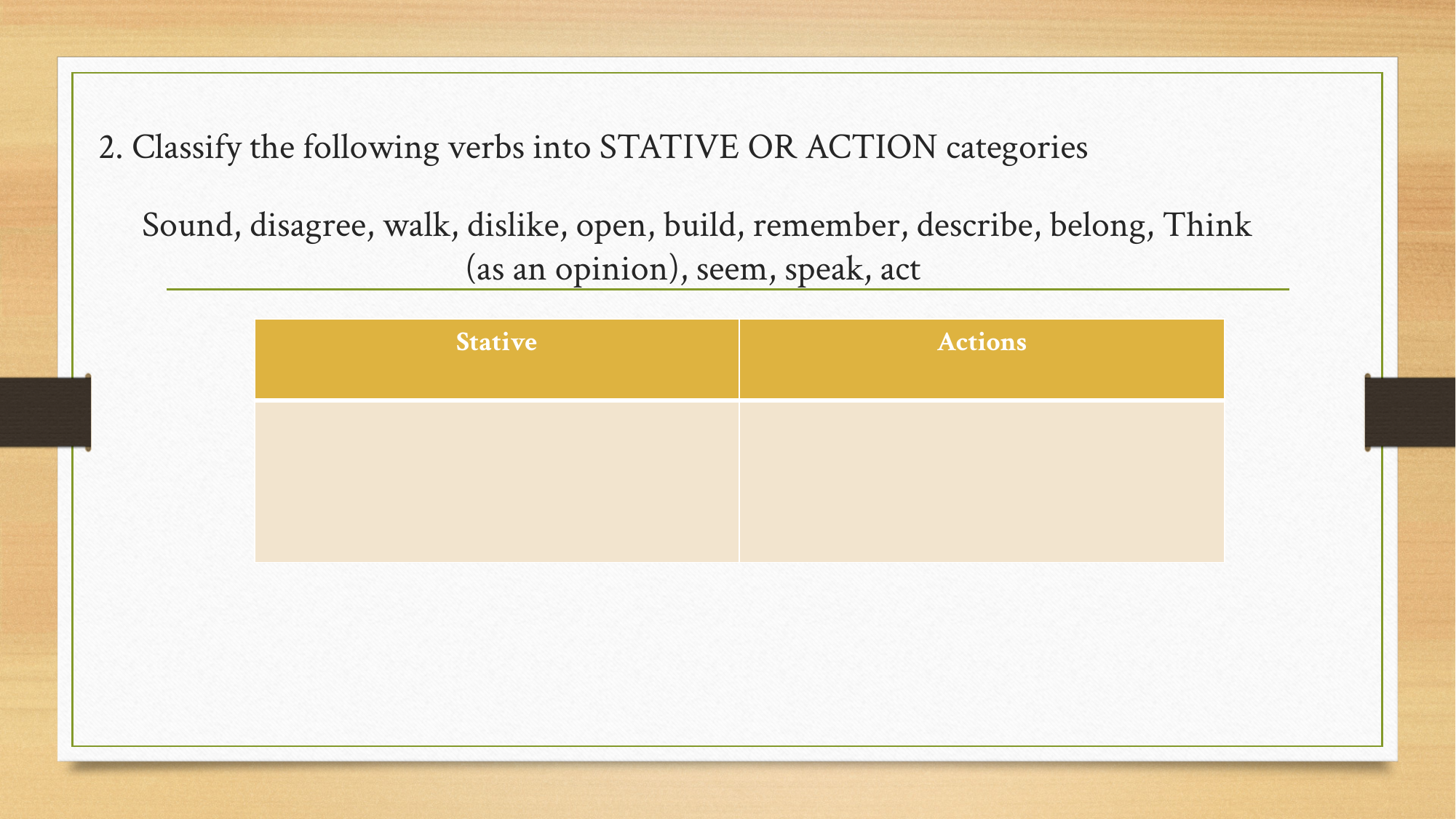

# 2. Classify the following verbs into STATIVE OR ACTION categories
 Sound, disagree, walk, dislike, open, build, remember, describe, belong, Think (as an opinion), seem, speak, act

| Stative | Actions |
| --- | --- |
|  |  |